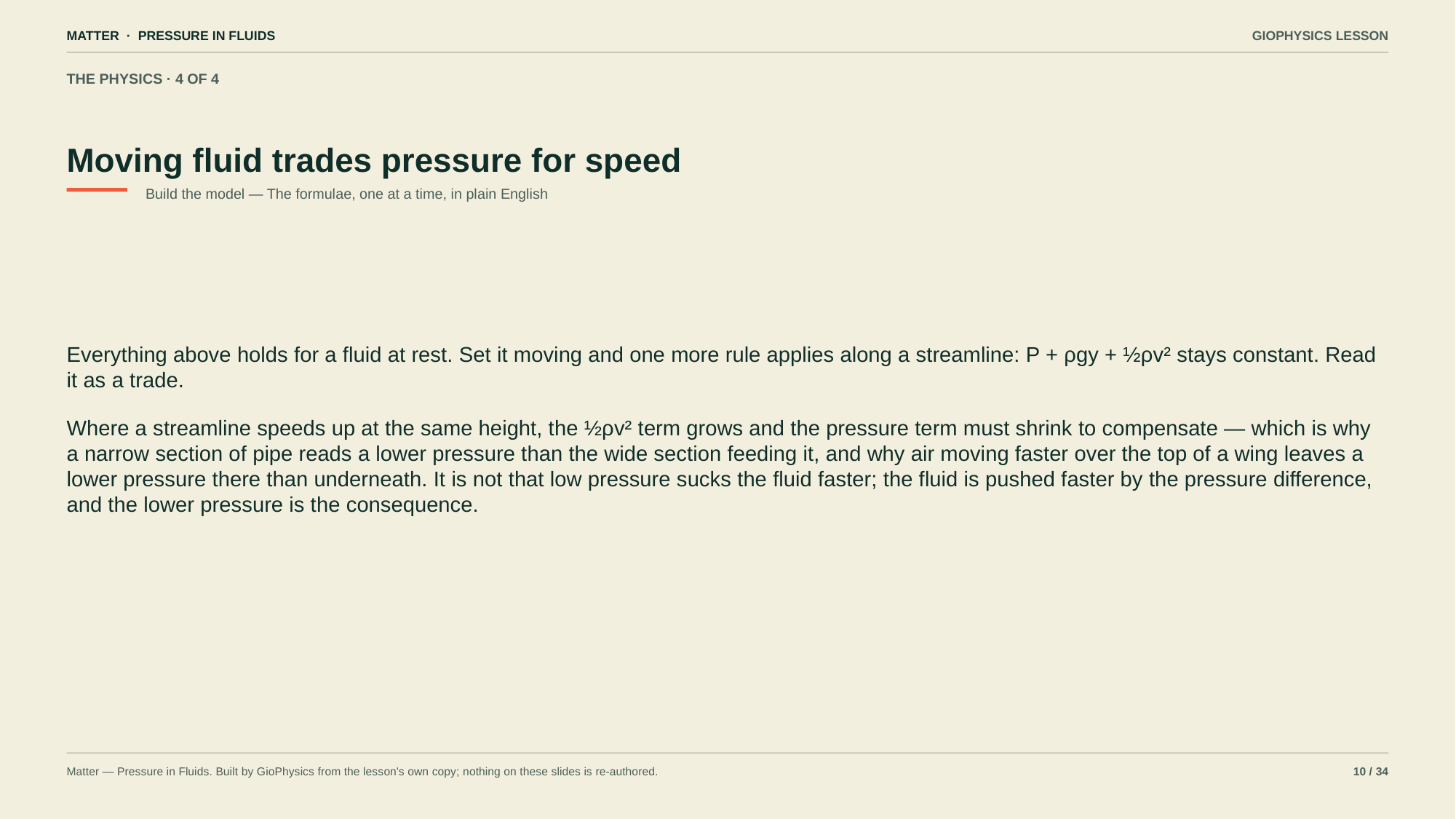

MATTER  ·  PRESSURE IN FLUIDS
GIOPHYSICS LESSON

THE PHYSICS · 4 OF 4
Moving fluid trades pressure for speed
Build the model — The formulae, one at a time, in plain English

Everything above holds for a fluid at rest. Set it moving and one more rule applies along a streamline: P + ρgy + ½ρv² stays constant. Read it as a trade.
Where a streamline speeds up at the same height, the ½ρv² term grows and the pressure term must shrink to compensate — which is why a narrow section of pipe reads a lower pressure than the wide section feeding it, and why air moving faster over the top of a wing leaves a lower pressure there than underneath. It is not that low pressure sucks the fluid faster; the fluid is pushed faster by the pressure difference, and the lower pressure is the consequence.

Matter — Pressure in Fluids. Built by GioPhysics from the lesson's own copy; nothing on these slides is re-authored.
10 / 34